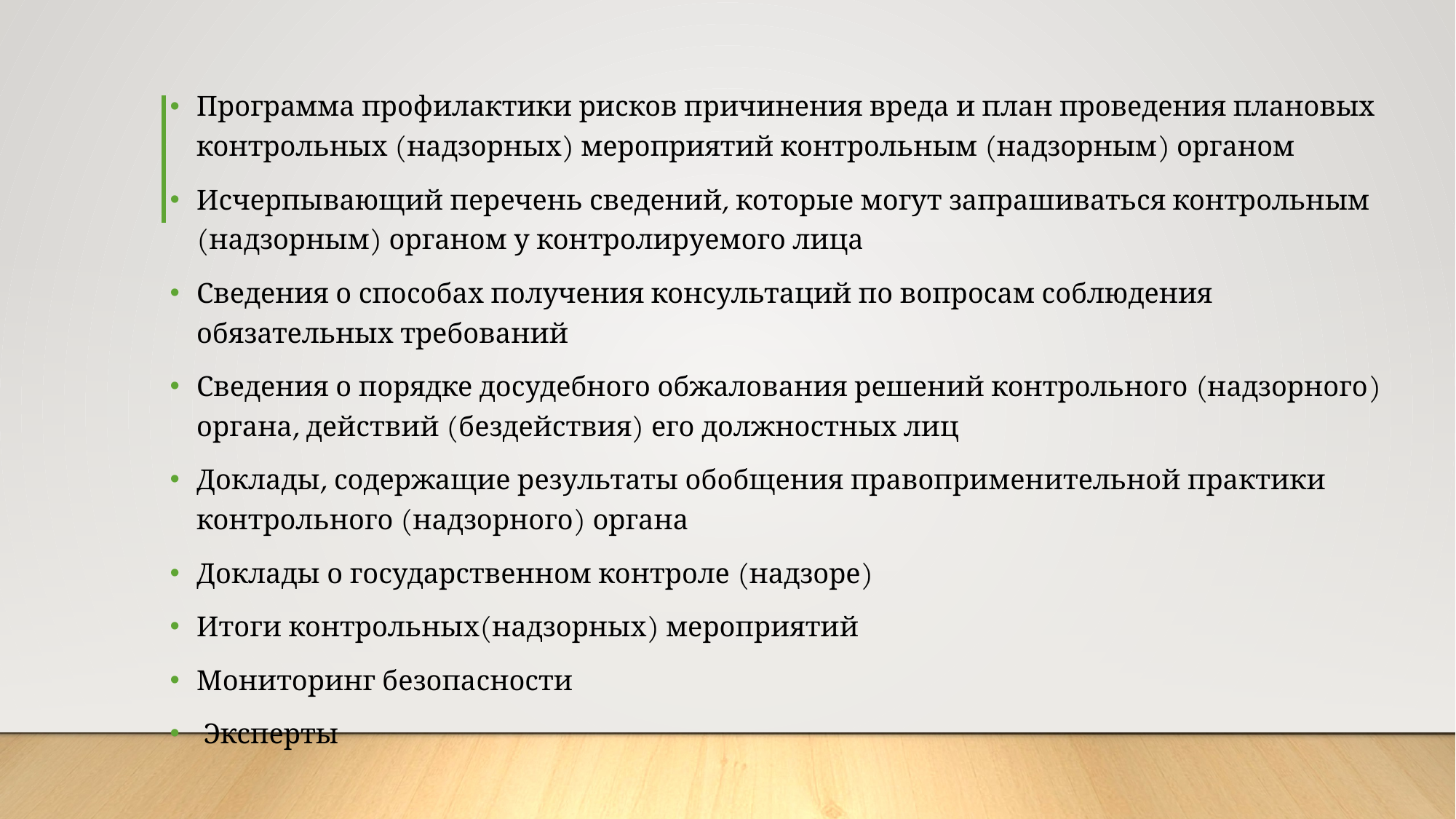

Программа профилактики рисков причинения вреда и план проведения плановых контрольных (надзорных) мероприятий контрольным (надзорным) органом
Исчерпывающий перечень сведений, которые могут запрашиваться контрольным (надзорным) органом у контролируемого лица
Сведения о способах получения консультаций по вопросам соблюдения обязательных требований
Сведения о порядке досудебного обжалования решений контрольного (надзорного) органа, действий (бездействия) его должностных лиц
Доклады, содержащие результаты обобщения правоприменительной практики контрольного (надзорного) органа
Доклады о государственном контроле (надзоре)
Итоги контрольных(надзорных) мероприятий
Мониторинг безопасности
 Эксперты